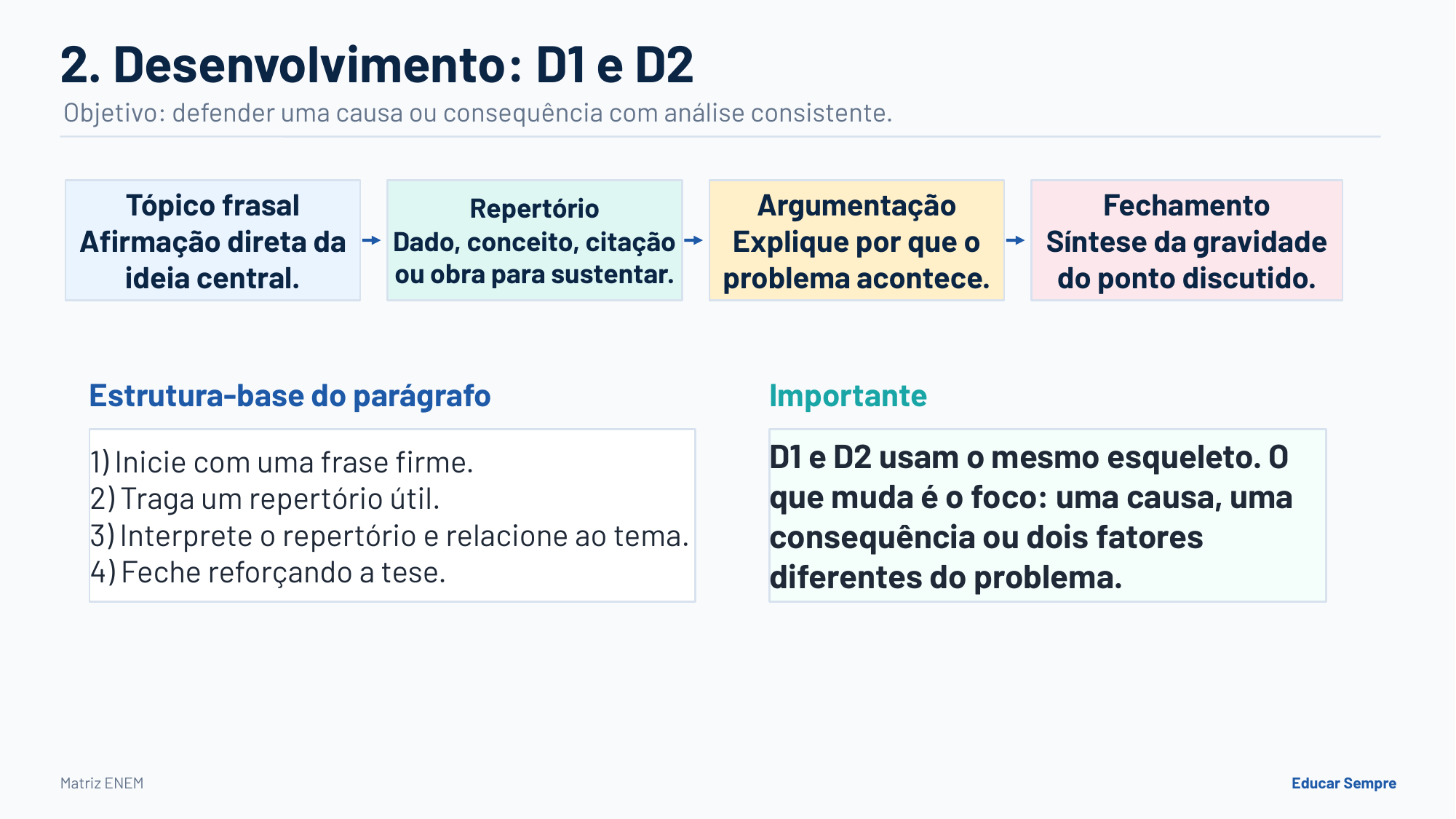

2. Desenvolvimento: D1 e D2
Objetivo: defender uma causa ou consequência com análise consistente.

Tópico frasal
Afirmação direta da ideia central.
Repertório
Dado, conceito, citação ou obra para sustentar.
Argumentação
Explique por que o problema acontece.
Fechamento
Síntese da gravidade do ponto discutido.

Estrutura-base do parágrafo
Importante
1) Inicie com uma frase firme.
2) Traga um repertório útil.
3) Interprete o repertório e relacione ao tema.
4) Feche reforçando a tese.
D1 e D2 usam o mesmo esqueleto. O que muda é o foco: uma causa, uma consequência ou dois fatores diferentes do problema.
Matriz ENEM
Educar Sempre